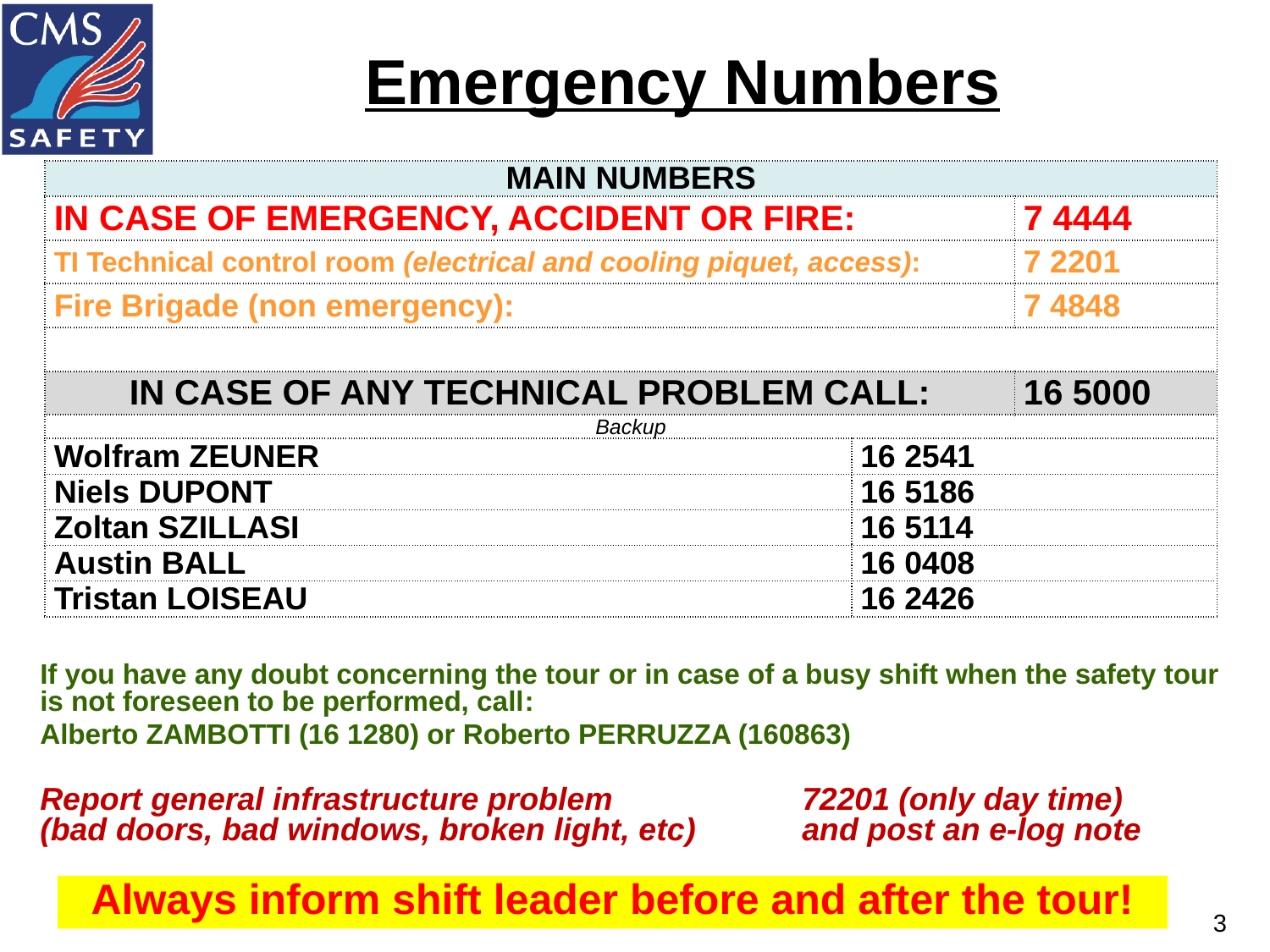

# Emergency Numbers
| MAIN NUMBERS |  |  |
| --- | --- | --- |
| IN CASE OF EMERGENCY, ACCIDENT OR FIRE: | 7 4444 | 7 4444 |
| TI Technical control room (electrical and cooling piquet, access): | 7 2201 | 7 2201 |
| Fire Brigade (non emergency): | 7 4848 | 7 4848 |
|  |  |  |
| IN CASE OF ANY TECHNICAL PROBLEM CALL: | 16 5000 | 16 5000 |
| Backup |  |  |
| Wolfram ZEUNER | 16 2541 |  |
| Niels DUPONT | 16 5186 |  |
| Zoltan SZILLASI | 16 5114 |  |
| Austin BALL | 16 0408 |  |
| Tristan LOISEAU | 16 2426 |  |
If you have any doubt concerning the tour or in case of a busy shift when the safety tour is not foreseen to be performed, call:
Alberto ZAMBOTTI (16 1280) or Roberto PERRUZZA (160863)
Report general infrastructure problem 		72201 (only day time)
(bad doors, bad windows, broken light, etc)	and post an e-log note
Always inform shift leader before and after the tour!
3